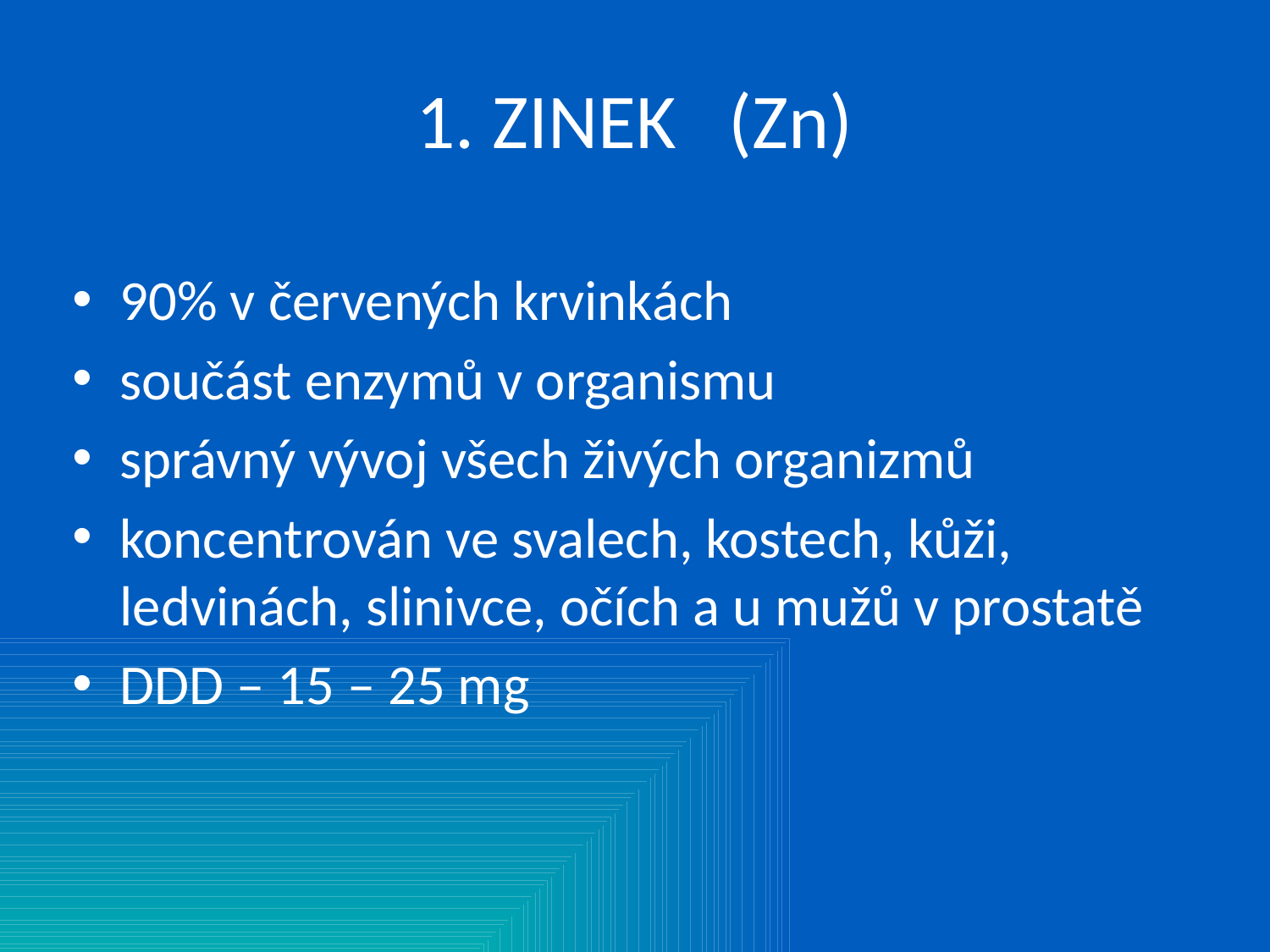

# 1. ZINEK   (Zn)
90% v červených krvinkách
součást enzymů v organismu
správný vývoj všech živých organizmů
koncentrován ve svalech, kostech, kůži, ledvinách, slinivce, očích a u mužů v prostatě
DDD – 15 – 25 mg